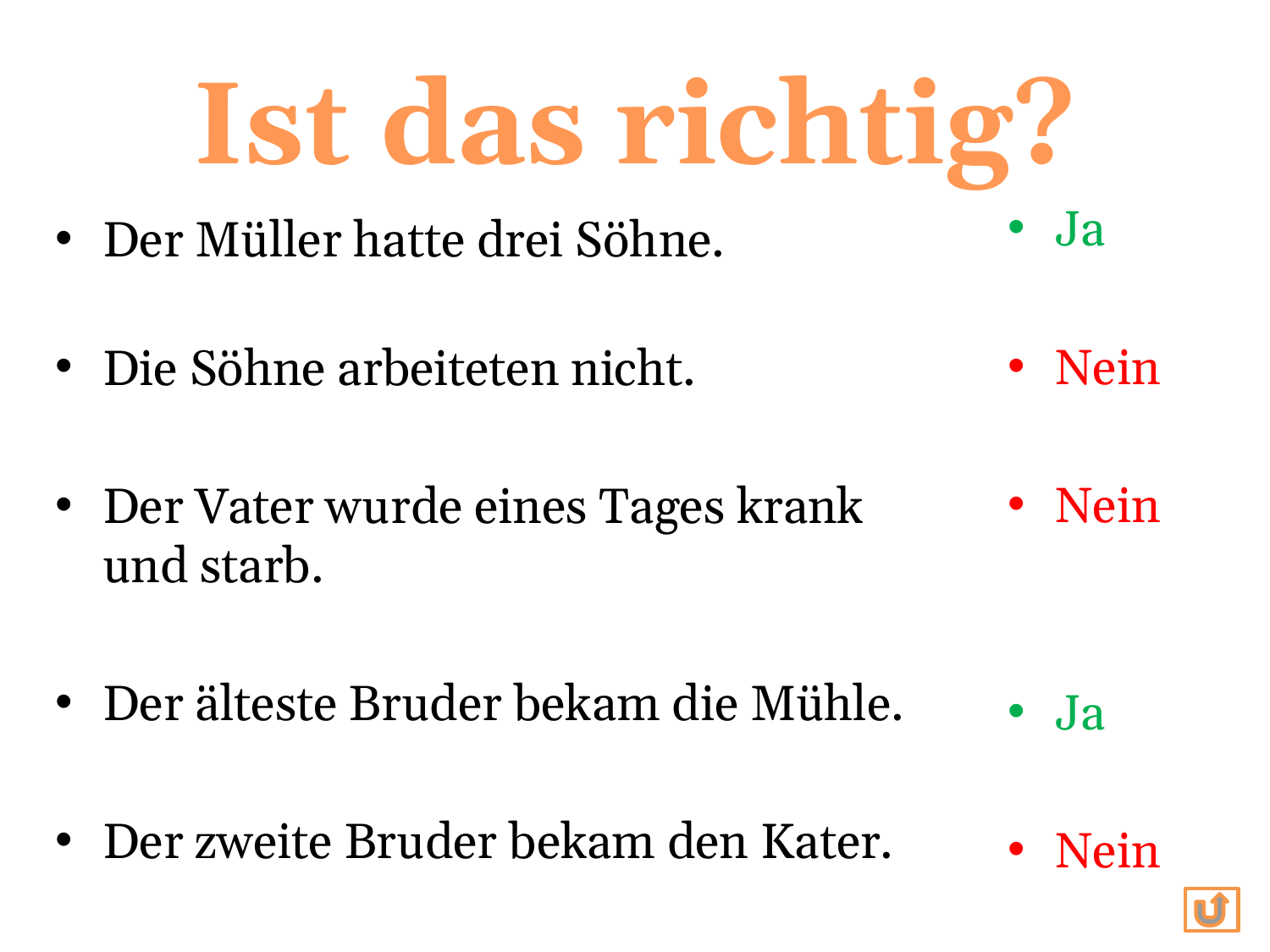

# Ist das richtig?
Ja

Nein

Nein

Ja

Nein

Der Müller hatte drei Söhne.

Die Söhne arbeiteten nicht.

Der Vater wurde eines Tages krank und starb.

Der älteste Bruder bekam die Mühle.

Der zweite Bruder bekam den Kater.